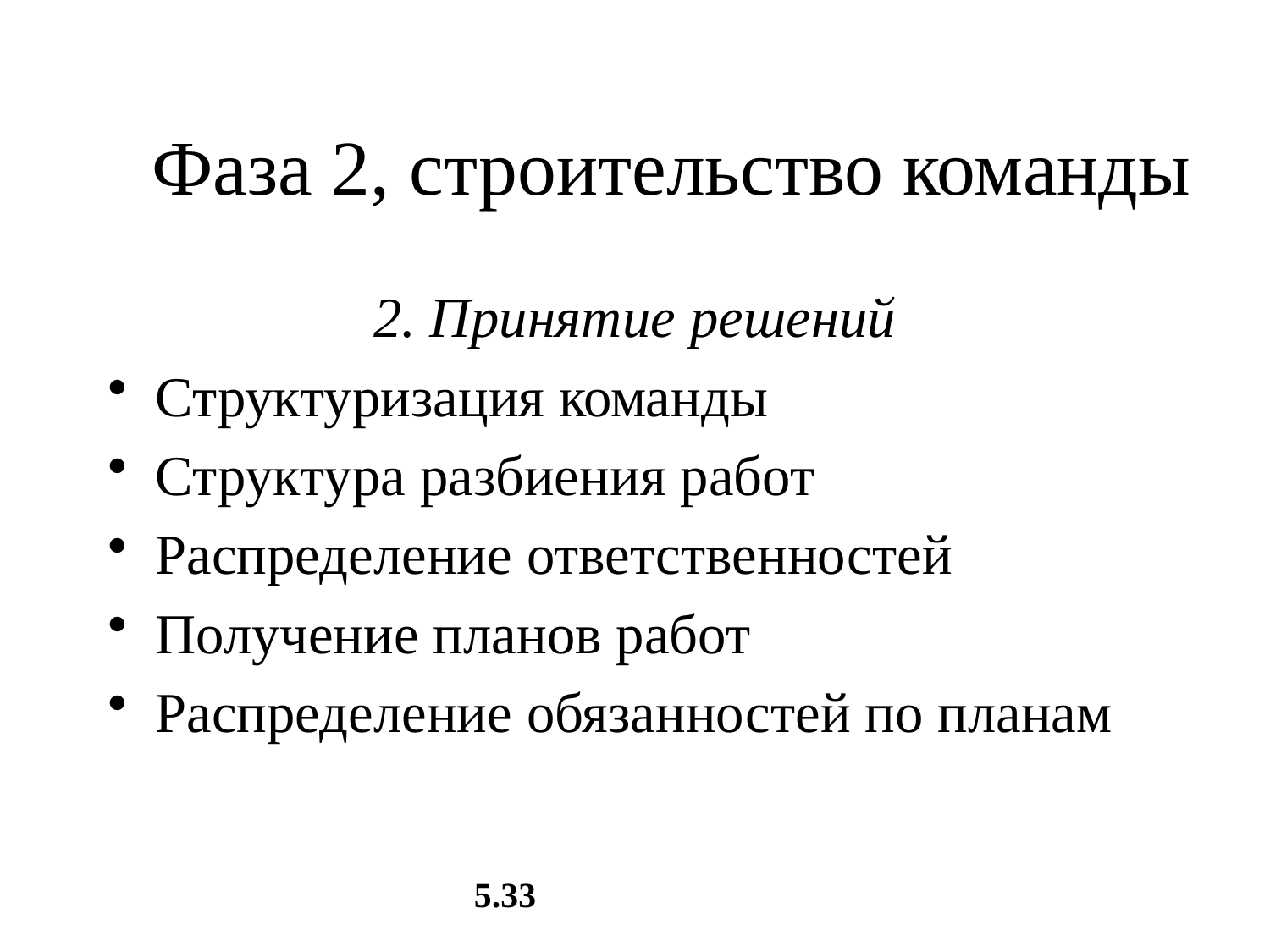

# Фаза 2, строительство команды
2. Принятие решений
Структуризация команды
Структура разбиения работ
Распределение ответственностей
Получение планов работ
Распределение обязанностей по планам